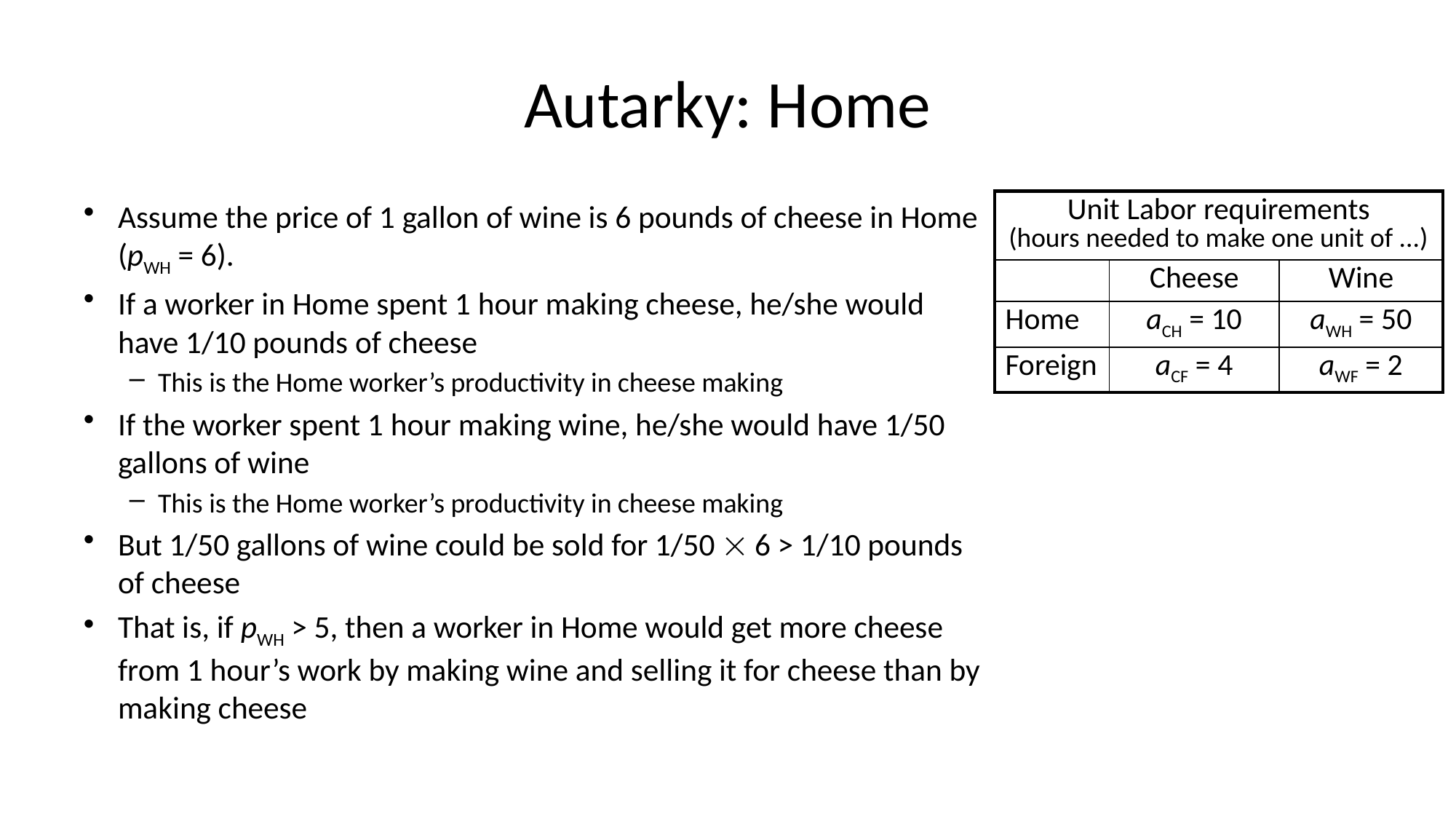

# Autarky: Home
Assume the price of 1 gallon of wine is 6 pounds of cheese in Home (pWH = 6).
If a worker in Home spent 1 hour making cheese, he/she would have 1/10 pounds of cheese
This is the Home worker’s productivity in cheese making
If the worker spent 1 hour making wine, he/she would have 1/50 gallons of wine
This is the Home worker’s productivity in cheese making
But 1/50 gallons of wine could be sold for 1/50 × 6 > 1/10 pounds of cheese
That is, if pWH > 5, then a worker in Home would get more cheese from 1 hour’s work by making wine and selling it for cheese than by making cheese
| Unit Labor requirements (hours needed to make one unit of ...) |  |  |
| --- | --- | --- |
|  | Cheese | Wine |
| Home | aCH = 10 | aWH = 50 |
| Foreign | aCF = 4 | aWF = 2 |